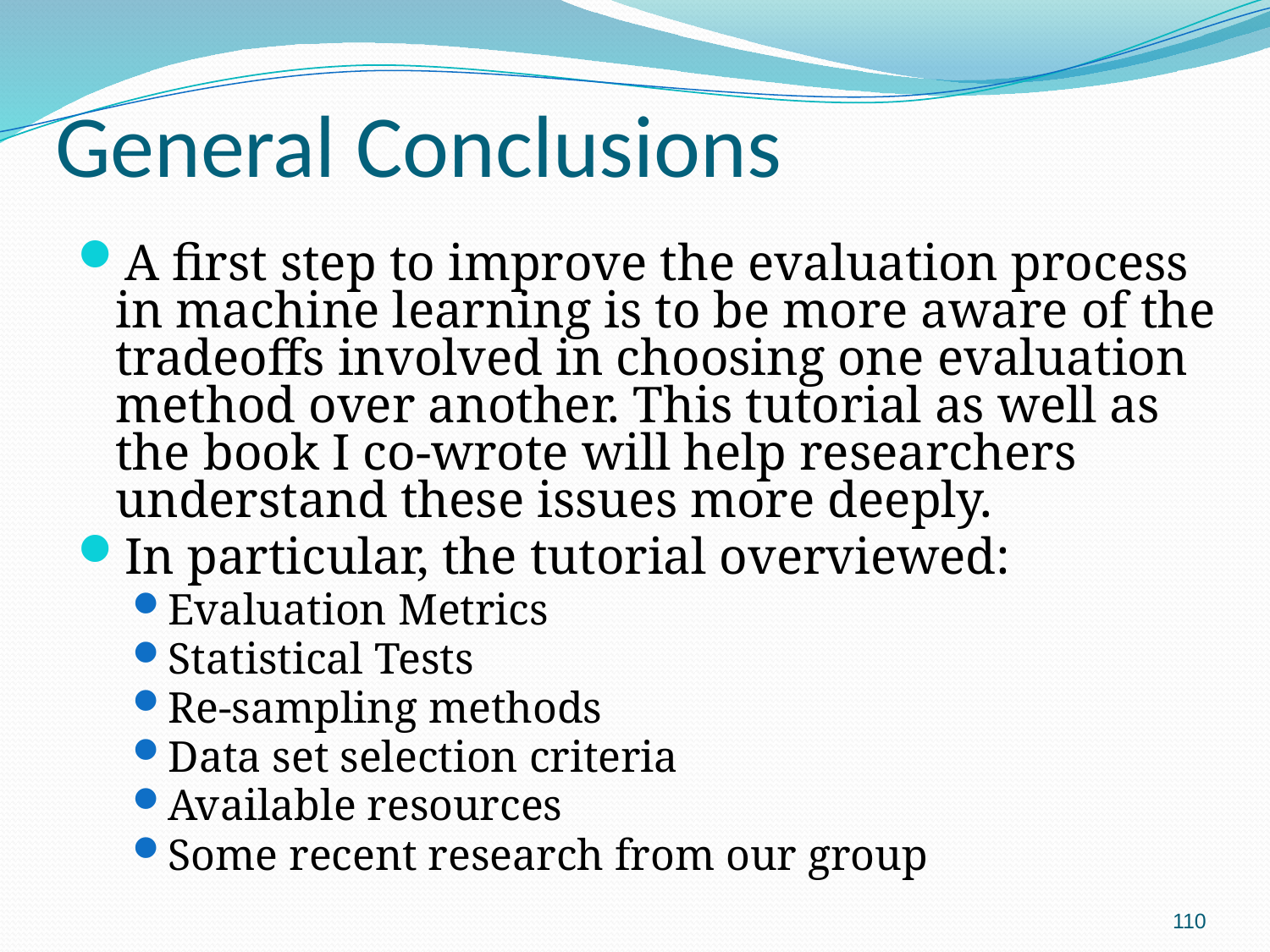

# General Conclusions
A first step to improve the evaluation process in machine learning is to be more aware of the tradeoffs involved in choosing one evaluation method over another. This tutorial as well as the book I co-wrote will help researchers understand these issues more deeply.
In particular, the tutorial overviewed:
Evaluation Metrics
Statistical Tests
Re-sampling methods
Data set selection criteria
Available resources
Some recent research from our group
110